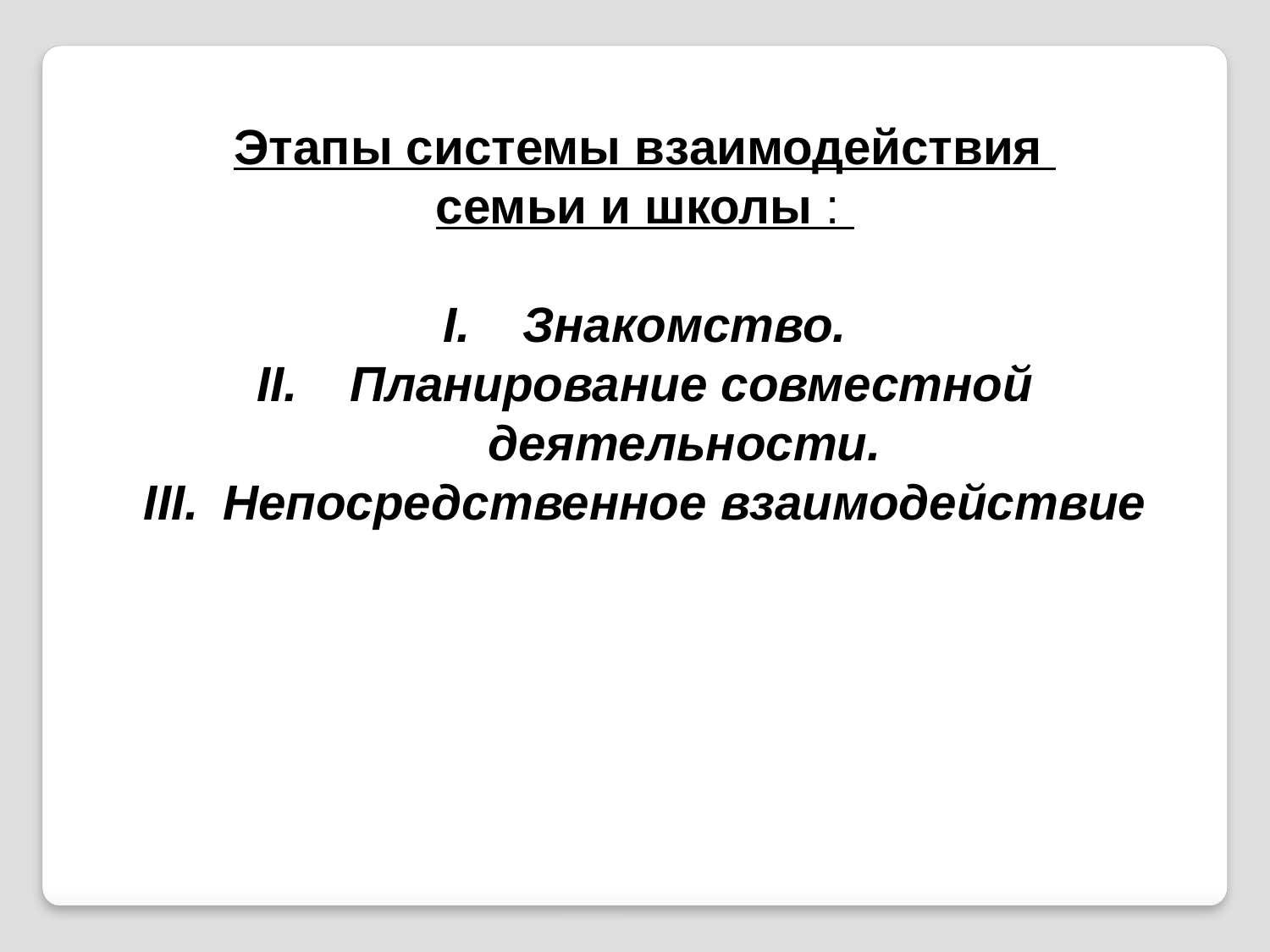

Этапы системы взаимодействия
семьи и школы :

Знакомство.
 Планирование совместной деятельности.
Непосредственное взаимодействие